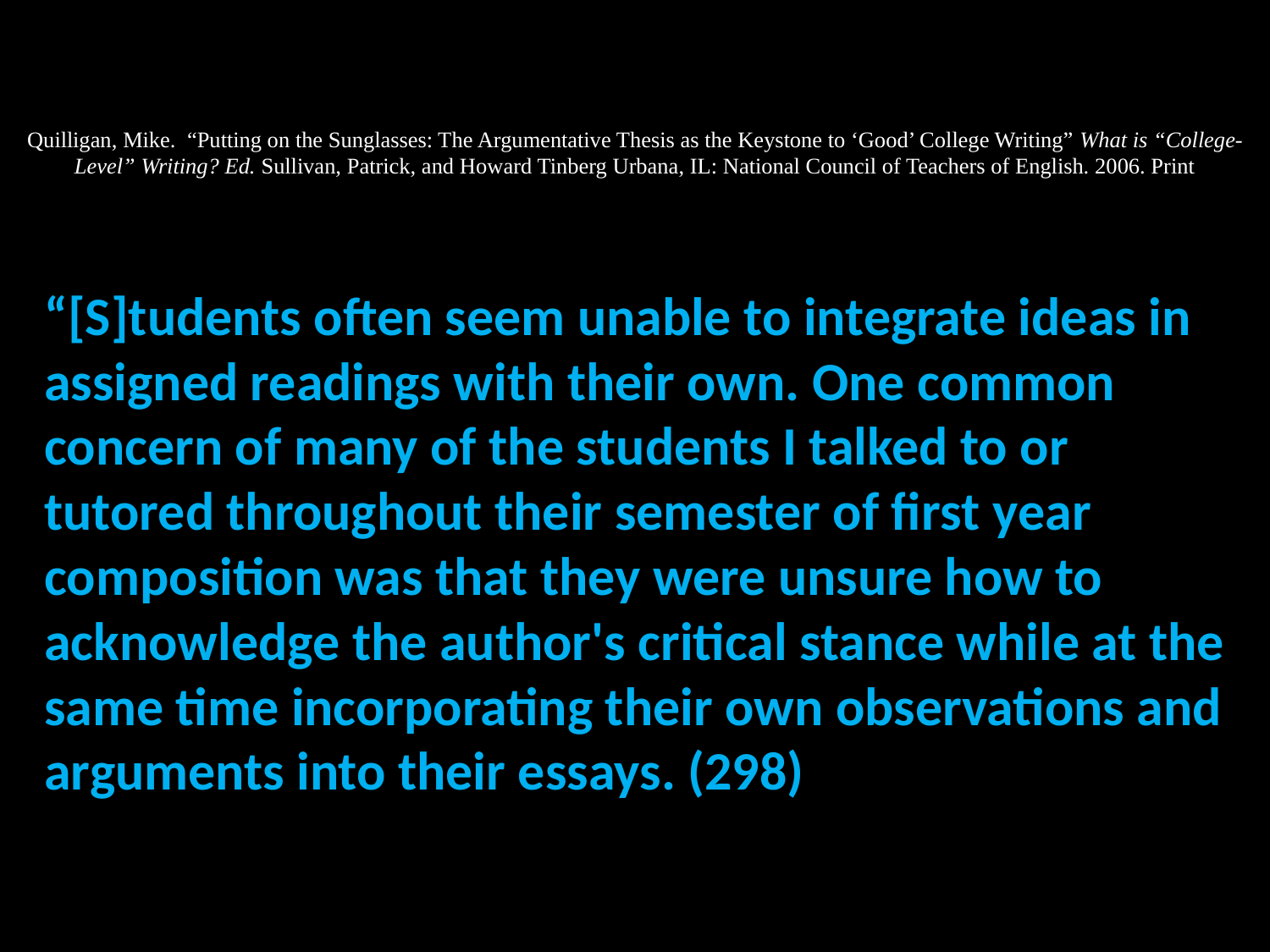

# Quilligan, Mike.  “Putting on the Sunglasses: The Argumentative Thesis as the Keystone to ‘Good’ College Writing” What is “College-Level” Writing? Ed. Sullivan, Patrick, and Howard Tinberg Urbana, IL: National Council of Teachers of English. 2006. Print
“[S]tudents often seem unable to integrate ideas in assigned readings with their own. One common concern of many of the students I talked to or tutored throughout their semester of first­ year composition was that they were unsure how to acknowl­edge the author's critical stance while at the same time incorporating their own observations and arguments into their essays. (298)